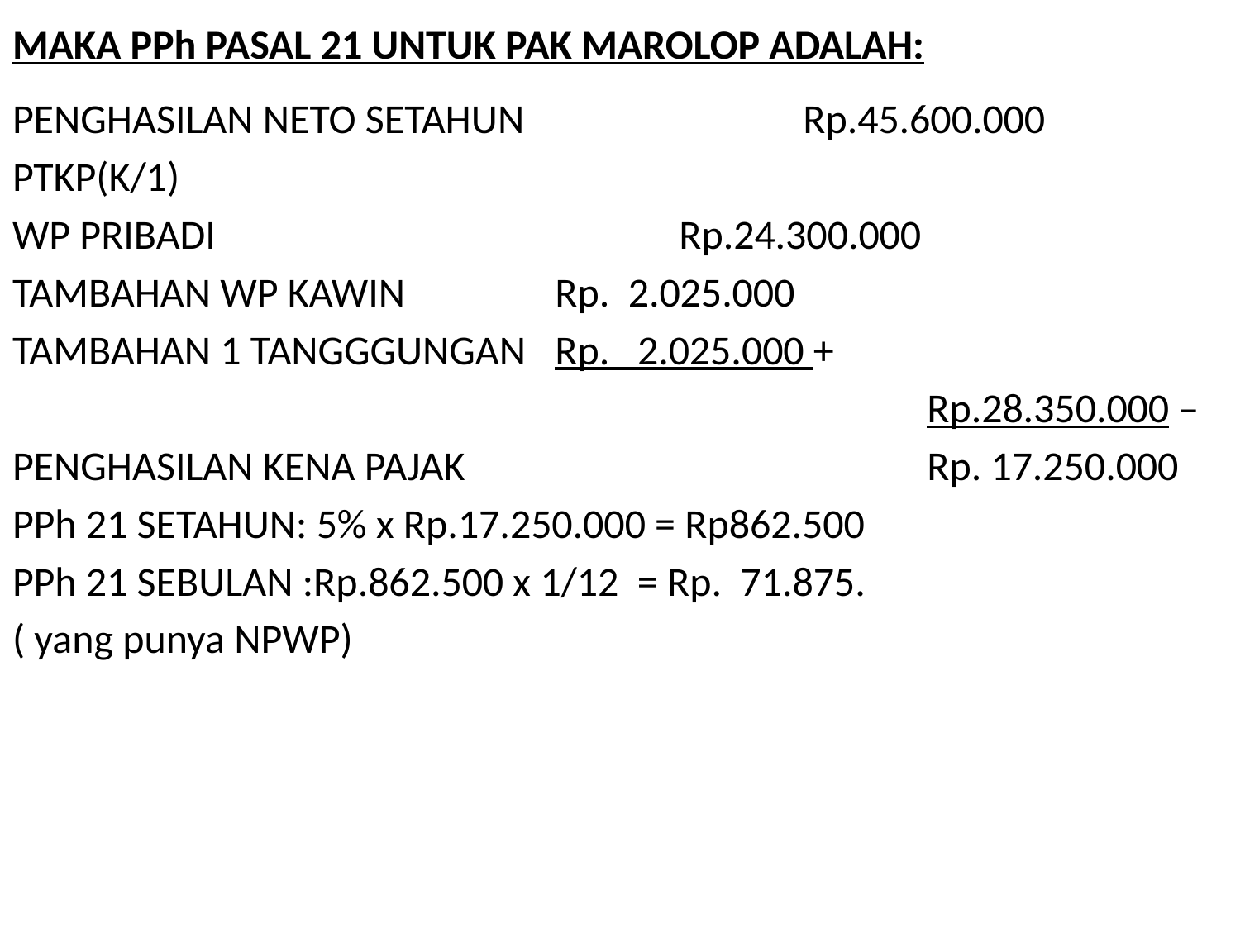

# MAKA PPh PASAL 21 UNTUK PAK MAROLOP ADALAH:
PENGHASILAN NETO SETAHUN			Rp.45.600.000
PTKP(K/1)
WP PRIBADI				Rp.24.300.000
TAMBAHAN WP KAWIN		Rp.  2.025.000
TAMBAHAN 1 TANGGGUNGAN	Rp.   2.025.000 +
								Rp.28.350.000 –
PENGHASILAN KENA PAJAK				Rp. 17.250.000
PPh 21 SETAHUN: 5% x Rp.17.250.000 = Rp862.500
PPh 21 SEBULAN :Rp.862.500 x 1/12  = Rp.  71.875.
( yang punya NPWP)